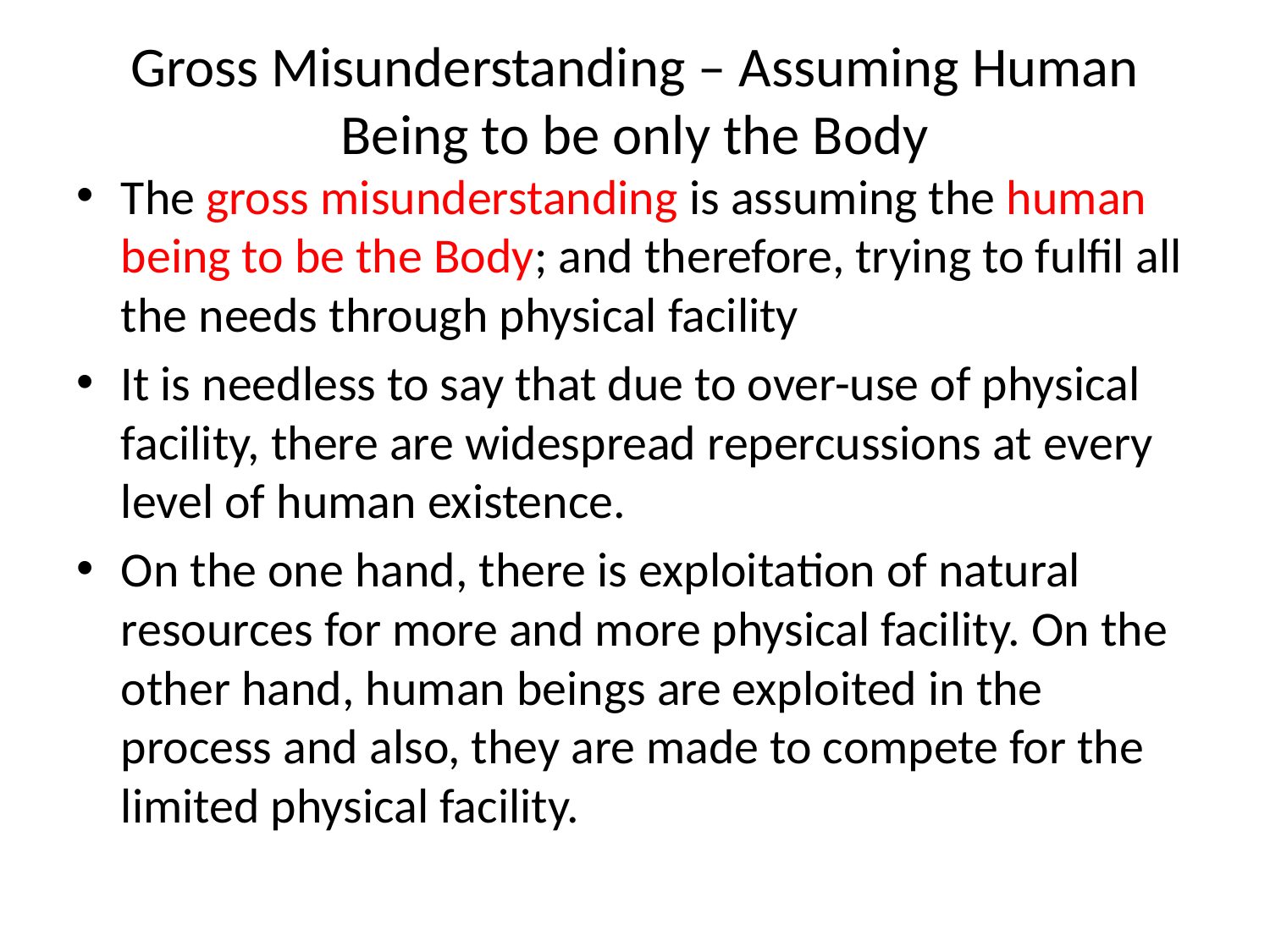

# Gross Misunderstanding – Assuming Human Being to be only the Body
The gross misunderstanding is assuming the human being to be the Body; and therefore, trying to fulfil all the needs through physical facility
It is needless to say that due to over-use of physical facility, there are widespread repercussions at every level of human existence.
On the one hand, there is exploitation of natural resources for more and more physical facility. On the other hand, human beings are exploited in the process and also, they are made to compete for the limited physical facility.